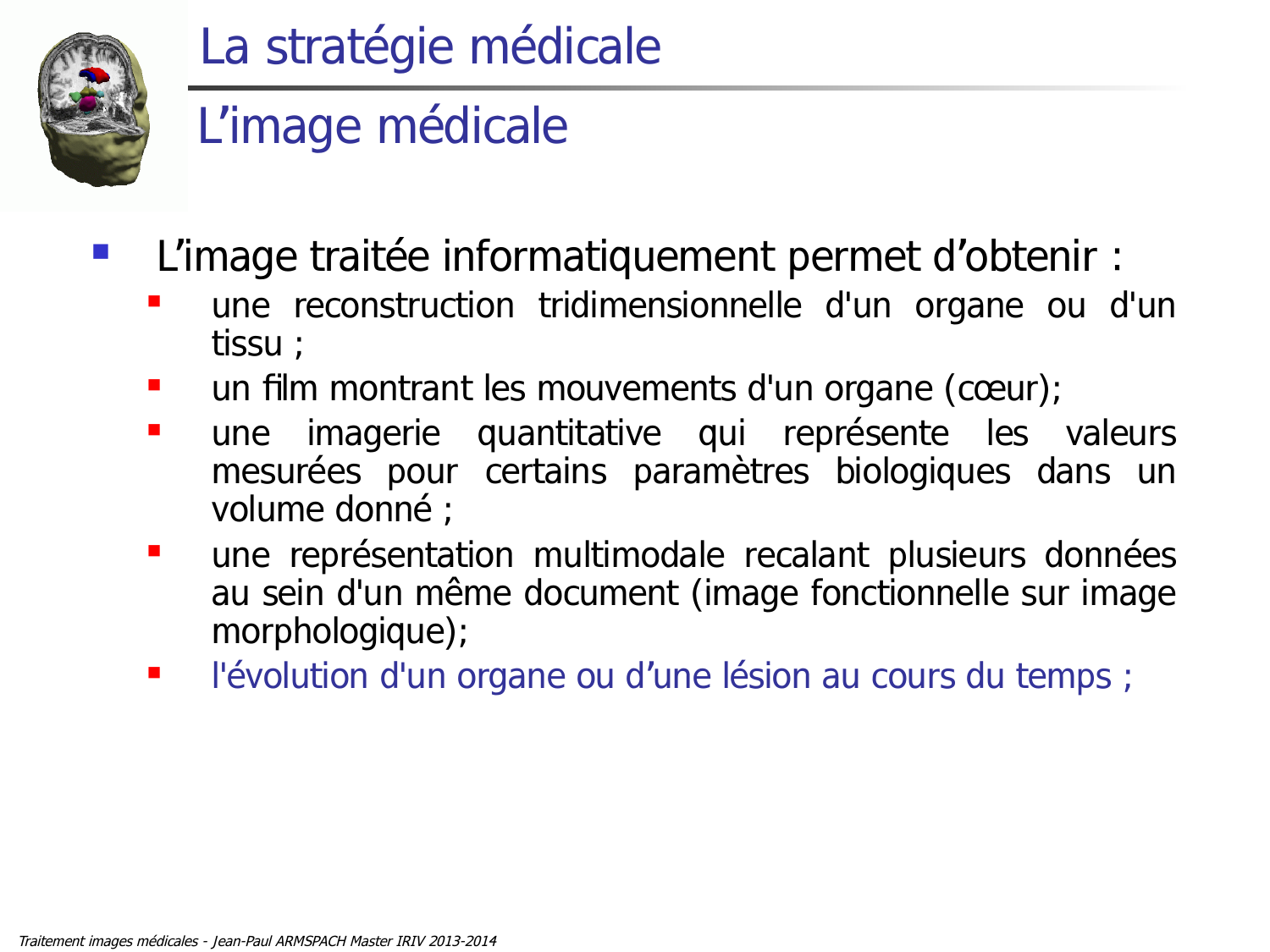

# La stratégie médicale

L’image médicale
L’image traitée informatiquement permet d’obtenir :
une reconstruction tridimensionnelle d'un organe ou d'un tissu ;
un film montrant les mouvements d'un organe (cœur);
une imagerie quantitative qui représente les valeurs mesurées pour certains paramètres biologiques dans un volume donné ;
une représentation multimodale recalant plusieurs données au sein d'un même document (image fonctionnelle sur image morphologique);
l'évolution d'un organe ou d’une lésion au cours du temps ;

Traitement images médicales - Jean-Paul ARMSPACH Master IRIV 2013-2014